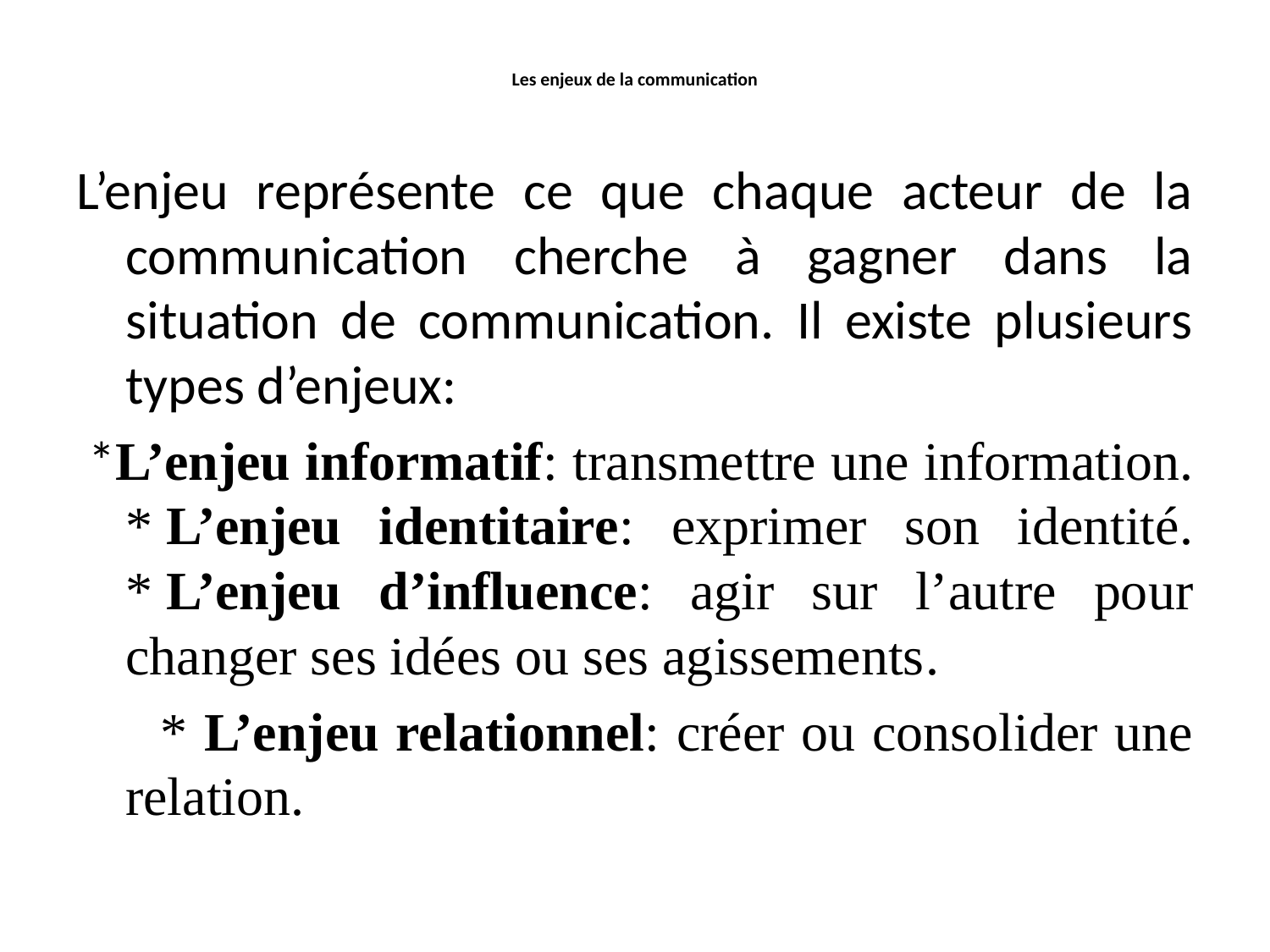

# Les enjeux de la communication
L’enjeu représente ce que chaque acteur de la communication cherche à gagner dans la situation de communication. Il existe plusieurs types d’enjeux:
 *L’enjeu informatif: transmettre une information.
* L’enjeu identitaire: exprimer son identité.
* L’enjeu d’influence: agir sur l’autre pour changer ses idées ou ses agissements.
     * L’enjeu relationnel: créer ou consolider une relation.